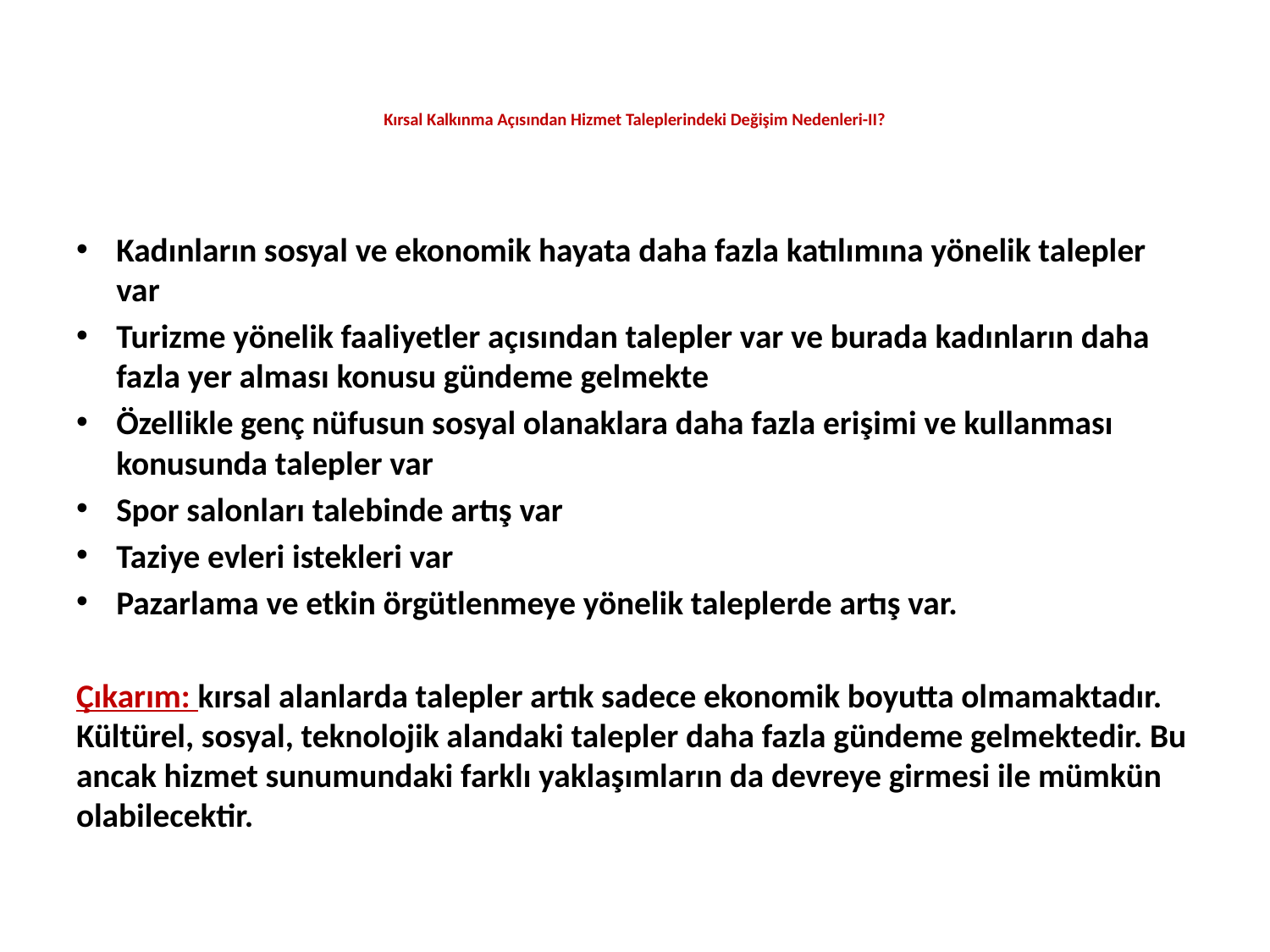

# Kırsal Kalkınma Açısından Hizmet Taleplerindeki Değişim Nedenleri-II?
Kadınların sosyal ve ekonomik hayata daha fazla katılımına yönelik talepler var
Turizme yönelik faaliyetler açısından talepler var ve burada kadınların daha fazla yer alması konusu gündeme gelmekte
Özellikle genç nüfusun sosyal olanaklara daha fazla erişimi ve kullanması konusunda talepler var
Spor salonları talebinde artış var
Taziye evleri istekleri var
Pazarlama ve etkin örgütlenmeye yönelik taleplerde artış var.

Çıkarım: kırsal alanlarda talepler artık sadece ekonomik boyutta olmamaktadır. Kültürel, sosyal, teknolojik alandaki talepler daha fazla gündeme gelmektedir. Bu ancak hizmet sunumundaki farklı yaklaşımların da devreye girmesi ile mümkün olabilecektir.